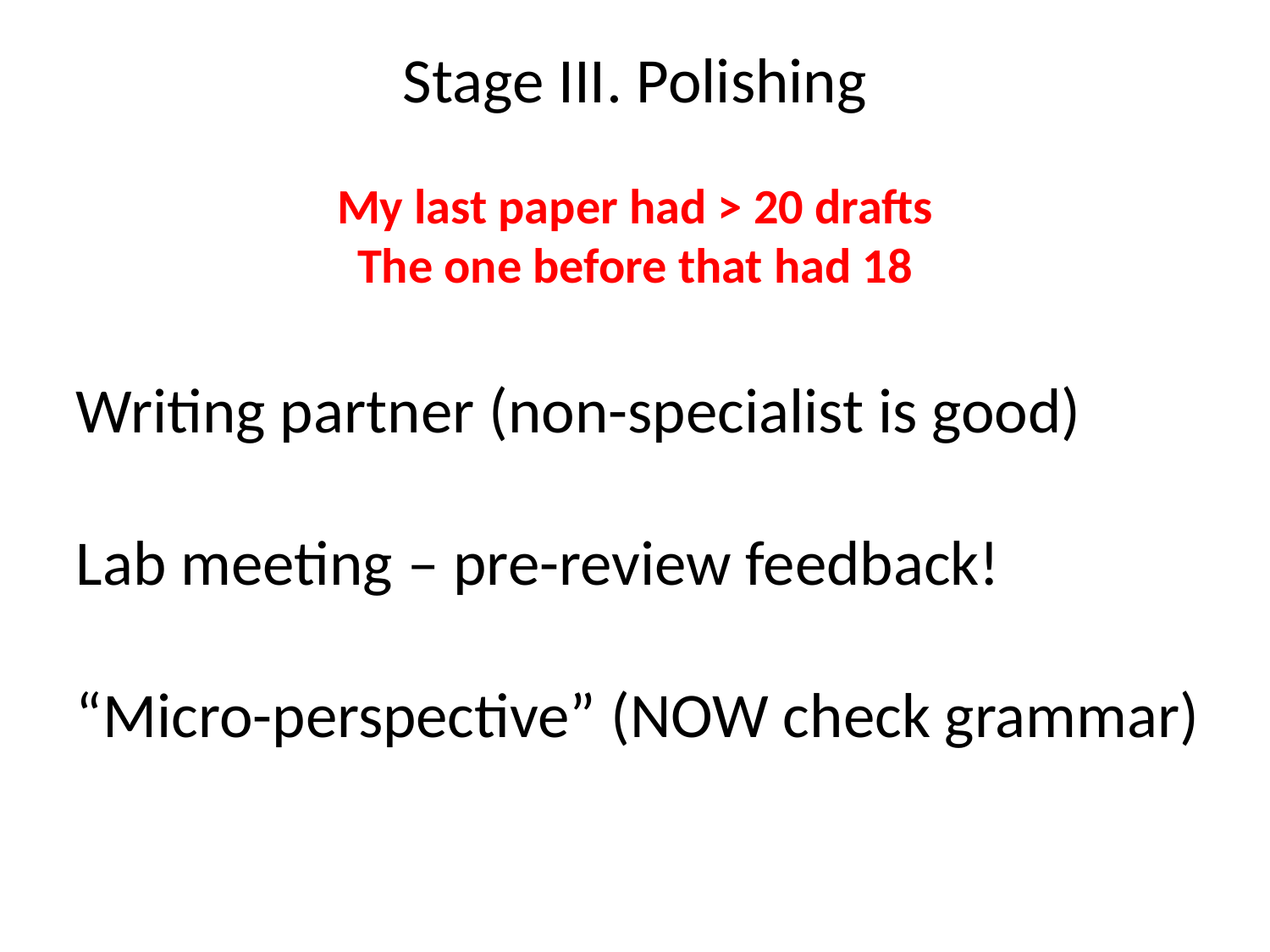

Stage III. Polishing

My last paper had > 20 drafts
The one before that had 18

Writing partner (non-specialist is good)

Lab meeting – pre-review feedback!

“Micro-perspective” (NOW check grammar)